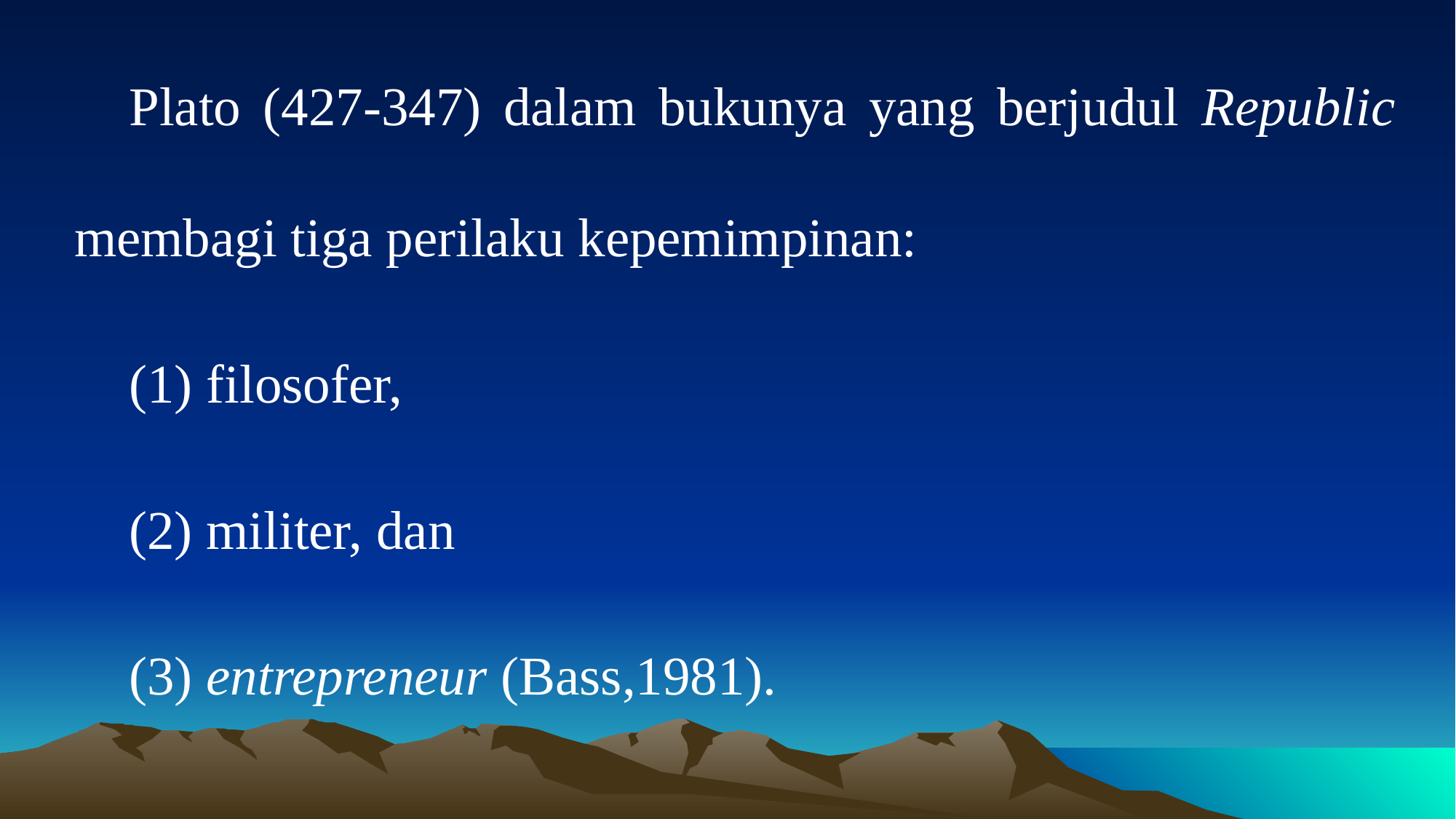

Plato (427-347) dalam bukunya yang berjudul Republic membagi tiga perilaku kepemimpinan:
(1) filosofer,
(2) militer, dan
(3) entrepreneur (Bass,1981).